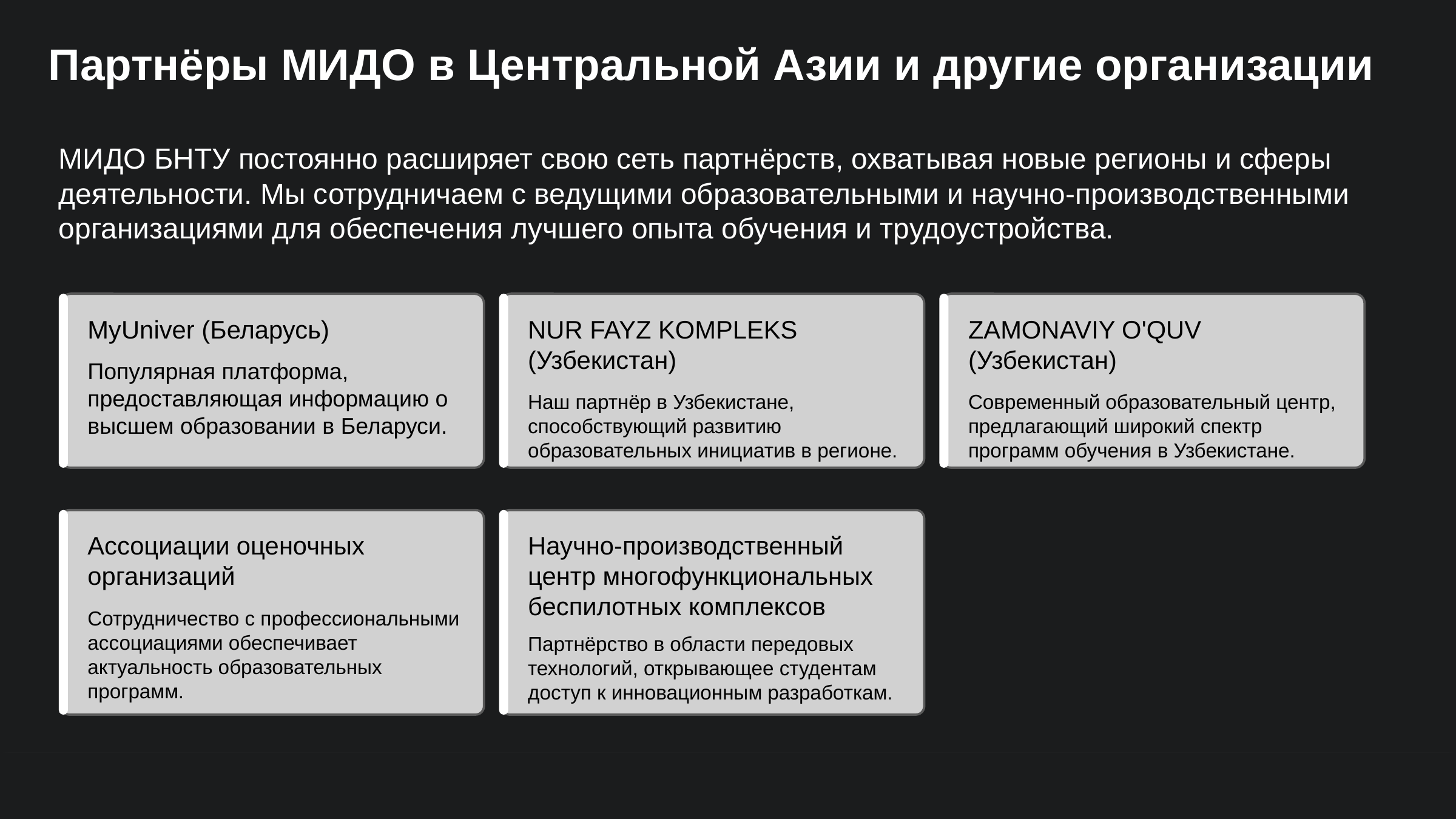

Партнёры МИДО в Центральной Азии и другие организации
МИДО БНТУ постоянно расширяет свою сеть партнёрств, охватывая новые регионы и сферы деятельности. Мы сотрудничаем с ведущими образовательными и научно-производственными организациями для обеспечения лучшего опыта обучения и трудоустройства.

МyUniver (Беларусь)
NUR FAYZ KOMPLEKS (Узбекистан)
ZAMONAVIY O'QUV (Узбекистан)
Популярная платформа, предоставляющая информацию о высшем образовании в Беларуси.
Наш партнёр в Узбекистане, способствующий развитию образовательных инициатив в регионе.
Современный образовательный центр, предлагающий широкий спектр программ обучения в Узбекистане.

Ассоциации оценочных организаций
Научно-производственный центр многофункциональных беспилотных комплексов
Сотрудничество с профессиональными ассоциациями обеспечивает актуальность образовательных программ.
Партнёрство в области передовых технологий, открывающее студентам доступ к инновационным разработкам.